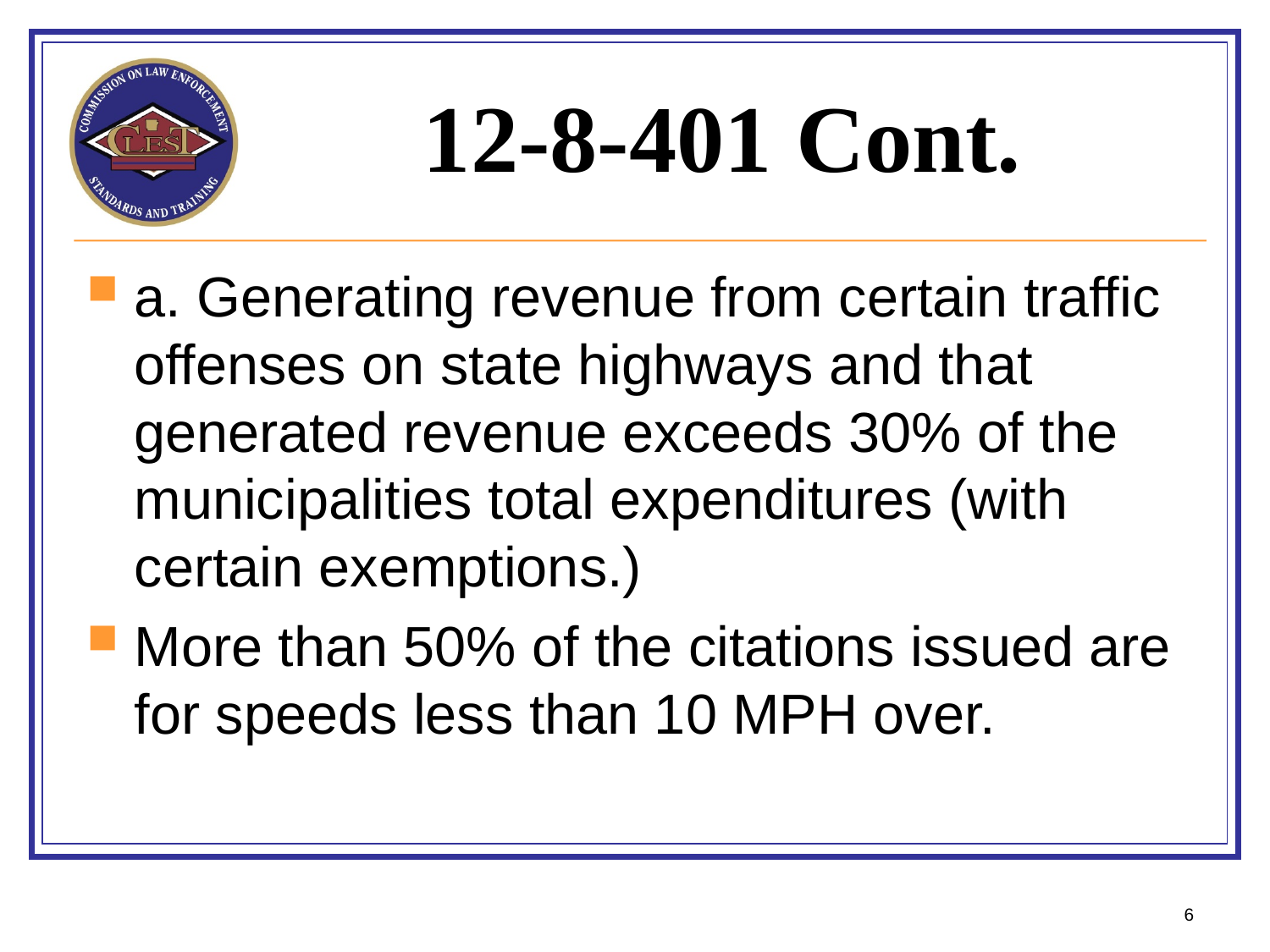

# 12-8-401 Cont.
a. Generating revenue from certain traffic offenses on state highways and that generated revenue exceeds 30% of the municipalities total expenditures (with certain exemptions.)
More than 50% of the citations issued are for speeds less than 10 MPH over.

6